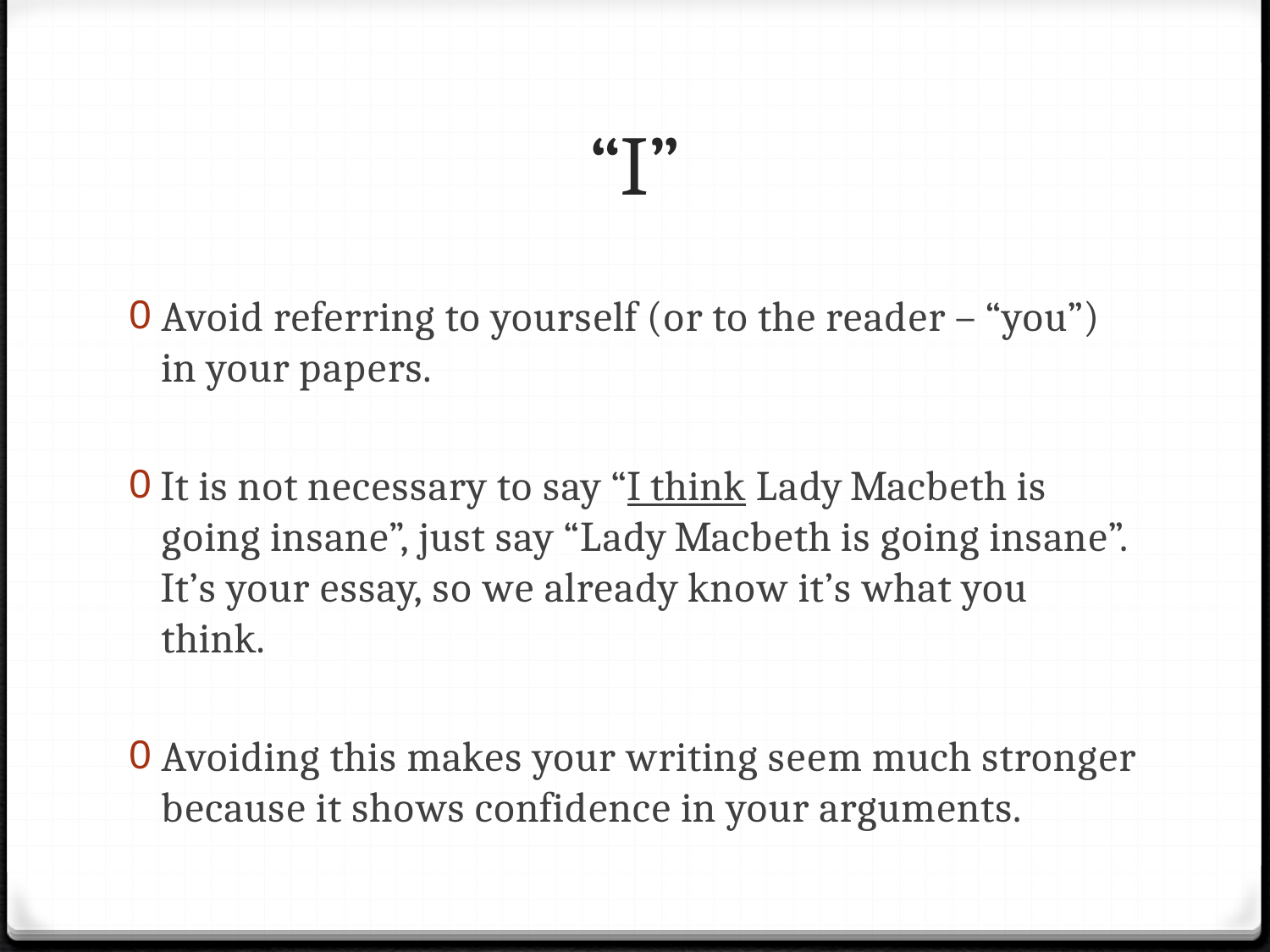

# “I”
Avoid referring to yourself (or to the reader – “you”) in your papers.

It is not necessary to say “I think Lady Macbeth is going insane”, just say “Lady Macbeth is going insane”. It’s your essay, so we already know it’s what you think.

Avoiding this makes your writing seem much stronger because it shows confidence in your arguments.